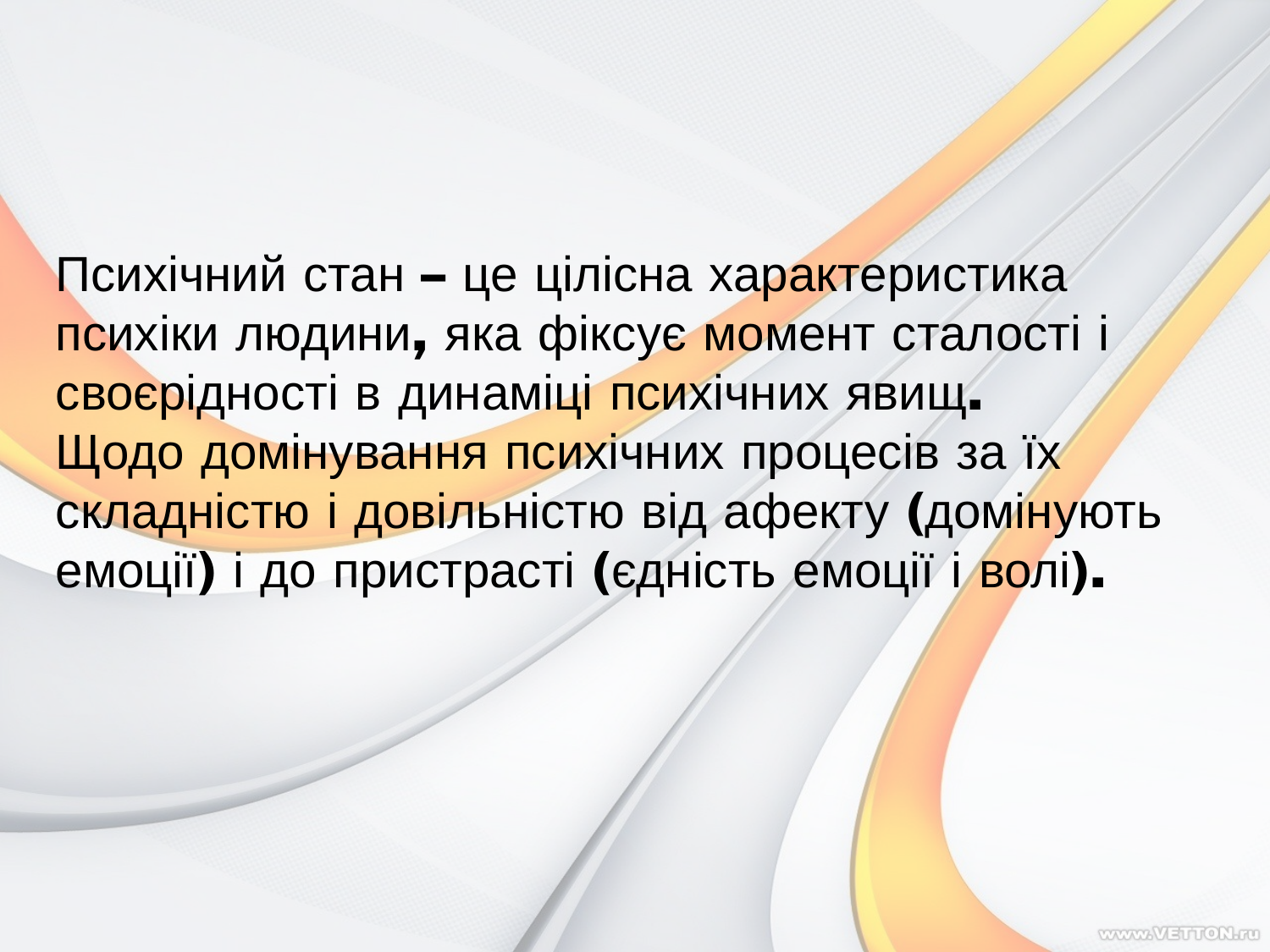

Психічний стан – це цілісна характеристика психіки людини, яка фіксує момент сталості і своєрідності в динаміці психічних явищ.
Щодо домінування психічних процесів за їх складністю і довільністю від афекту (домінують емоції) і до пристрасті (єдність емоції і волі).